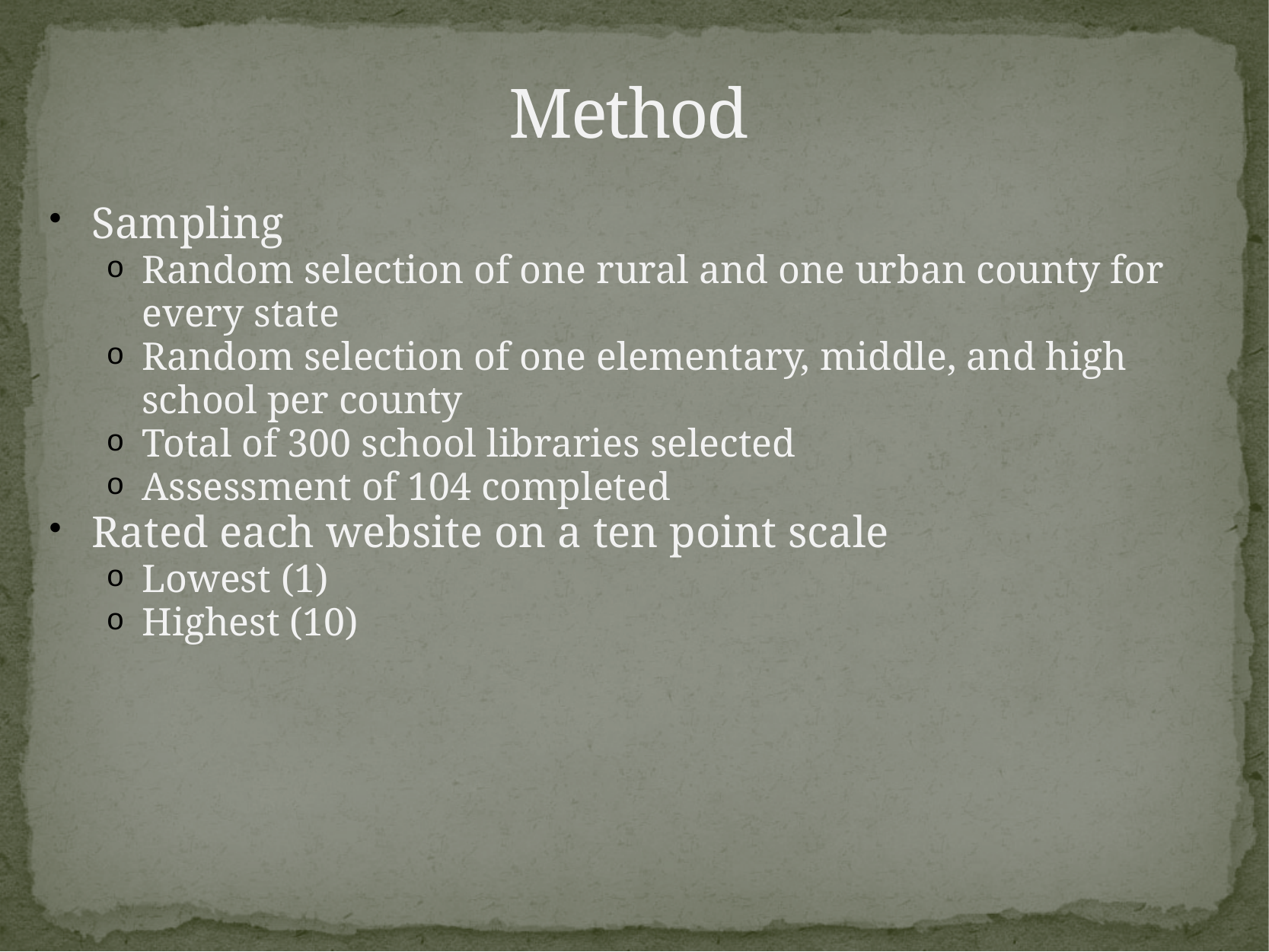

# Method
Sampling
Random selection of one rural and one urban county for every state
Random selection of one elementary, middle, and high school per county
Total of 300 school libraries selected
Assessment of 104 completed
Rated each website on a ten point scale
Lowest (1)
Highest (10)